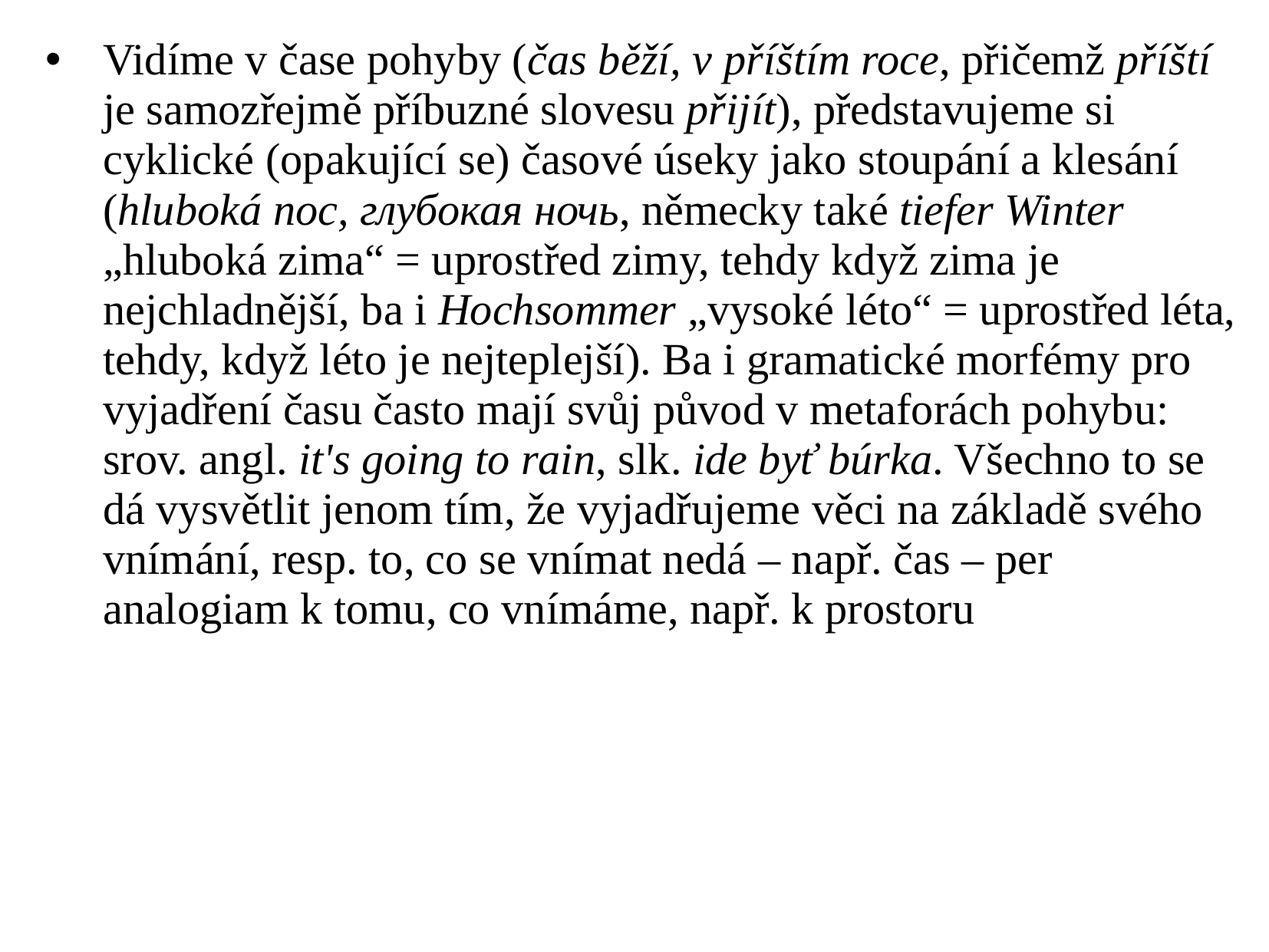

Vidíme v čase pohyby (čas běží, v příštím roce, přičemž příští je samozřejmě příbuzné slovesu přijít), představujeme si cyklické (opakující se) časové úseky jako stoupání a klesání (hluboká noc, глубокая ночь, německy také tiefer Winter „hluboká zima“ = uprostřed zimy, tehdy když zima je nejchladnější, ba i Hochsommer „vysoké léto“ = uprostřed léta, tehdy, když léto je nejteplejší). Ba i gramatické morfémy pro vyjadření času často mají svůj původ v metaforách pohybu: srov. angl. it's going to rain, slk. ide byť búrka. Všechno to se dá vysvětlit jenom tím, že vyjadřujeme věci na základě svého vnímání, resp. to, co se vnímat nedá – např. čas – per analogiam k tomu, co vnímáme, např. k prostoru